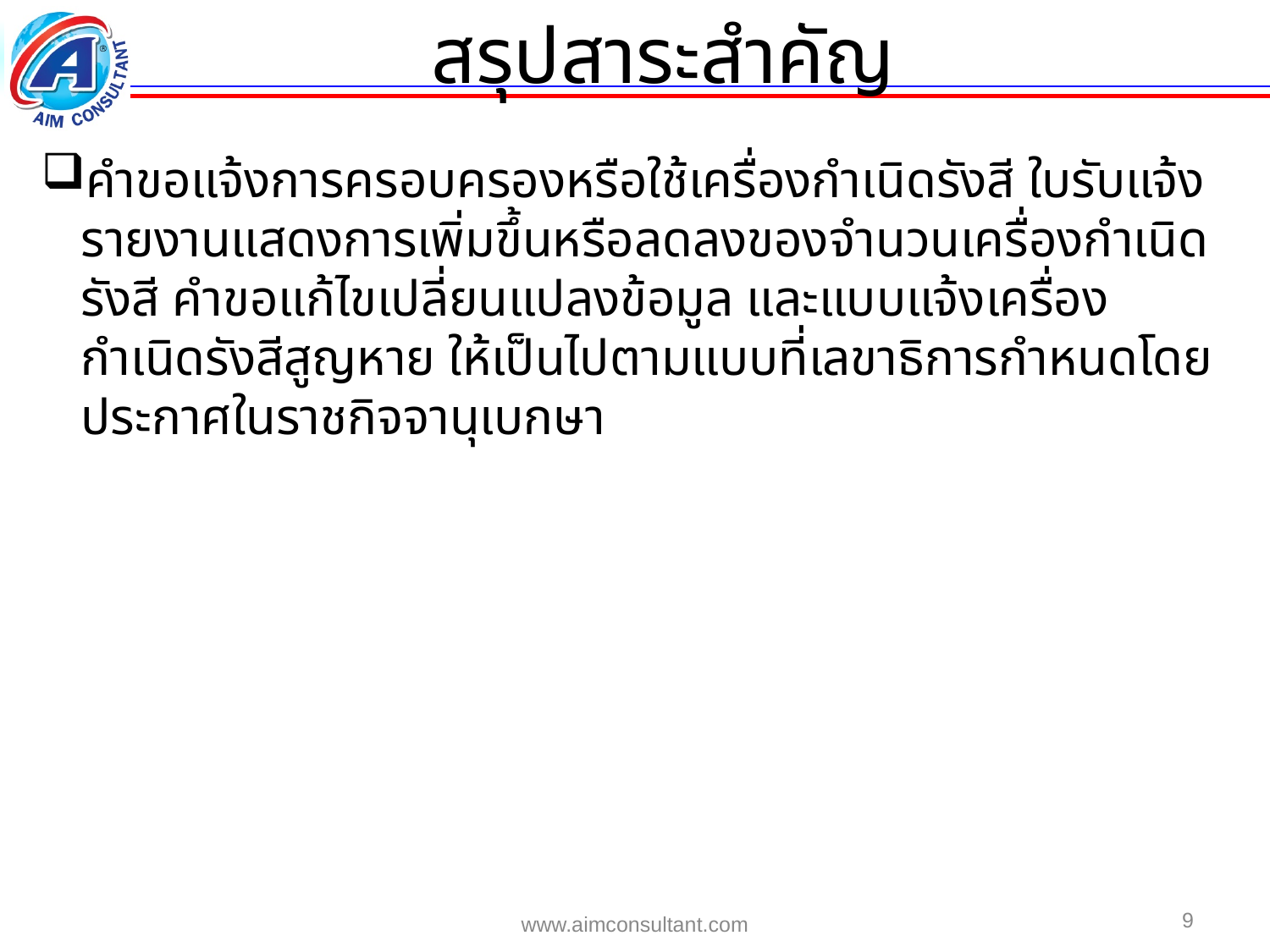

สรุปสาระสำคัญ
คำขอแจ้งการครอบครองหรือใช้เครื่องกำเนิดรังสี ใบรับแจ้ง รายงานแสดงการเพิ่มขึ้นหรือลดลงของจำนวนเครื่องกำเนิดรังสี คำขอแก้ไขเปลี่ยนแปลงข้อมูล และแบบแจ้งเครื่องกำเนิดรังสีสูญหาย ให้เป็นไปตามแบบที่เลขาธิการกำหนดโดยประกาศในราชกิจจานุเบกษา
9
www.aimconsultant.com